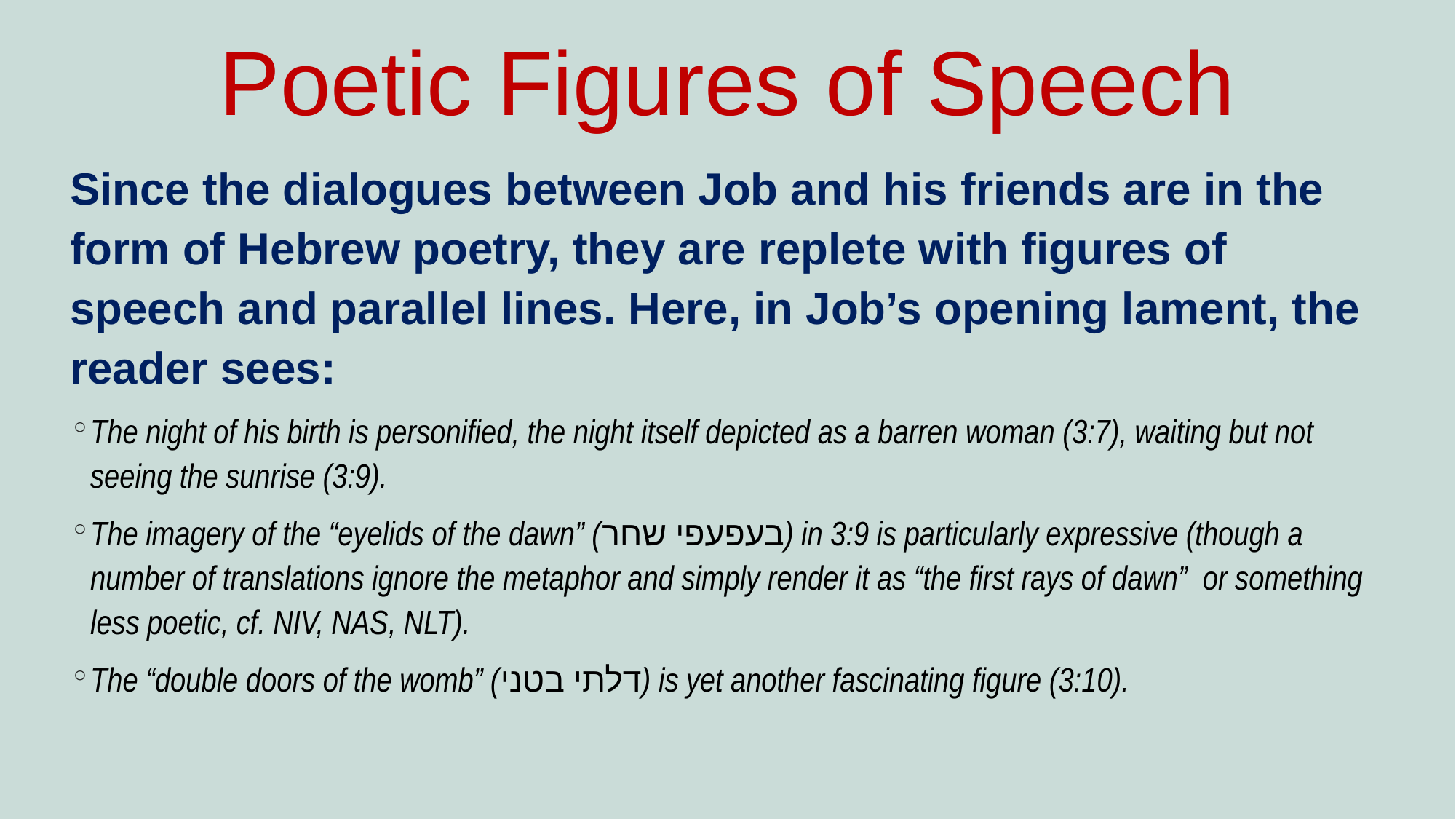

# Poetic Figures of Speech
Since the dialogues between Job and his friends are in the form of Hebrew poetry, they are replete with figures of speech and parallel lines. Here, in Job’s opening lament, the reader sees:
The night of his birth is personified, the night itself depicted as a barren woman (3:7), waiting but not seeing the sunrise (3:9).
The imagery of the “eyelids of the dawn” (בעפעפי שחר) in 3:9 is particularly expressive (though a number of translations ignore the metaphor and simply render it as “the first rays of dawn”  or something less poetic, cf. NIV, NAS, NLT).
The “double doors of the womb” (דלתי בטני) is yet another fascinating figure (3:10).
53